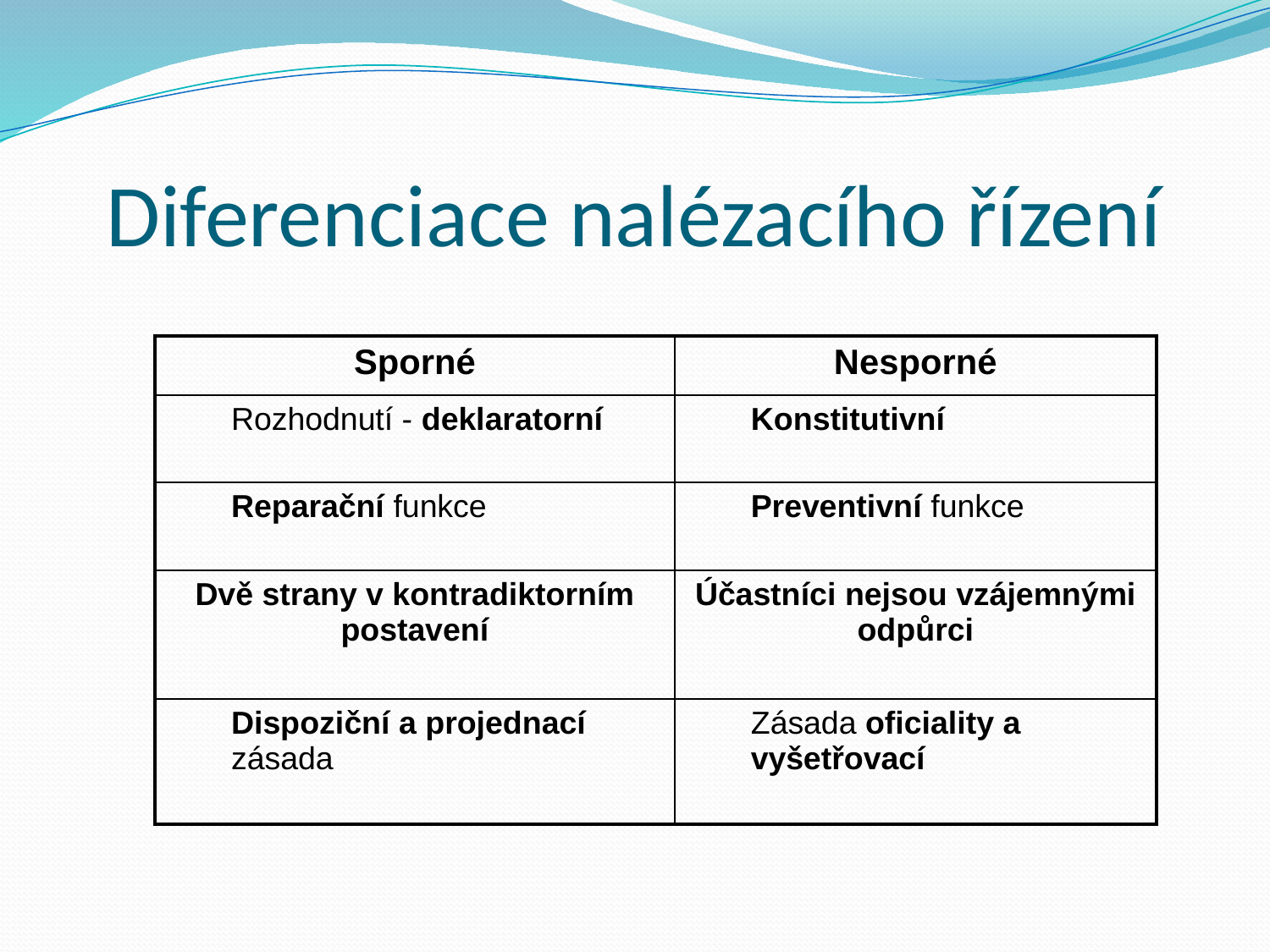

# Diferenciace nalézacího řízení
| Sporné | Nesporné |
| --- | --- |
| Rozhodnutí - deklaratorní | Konstitutivní |
| Reparační funkce | Preventivní funkce |
| Dvě strany v kontradiktorním postavení | Účastníci nejsou vzájemnými odpůrci |
| Dispoziční a projednací zásada | Zásada oficiality a vyšetřovací |